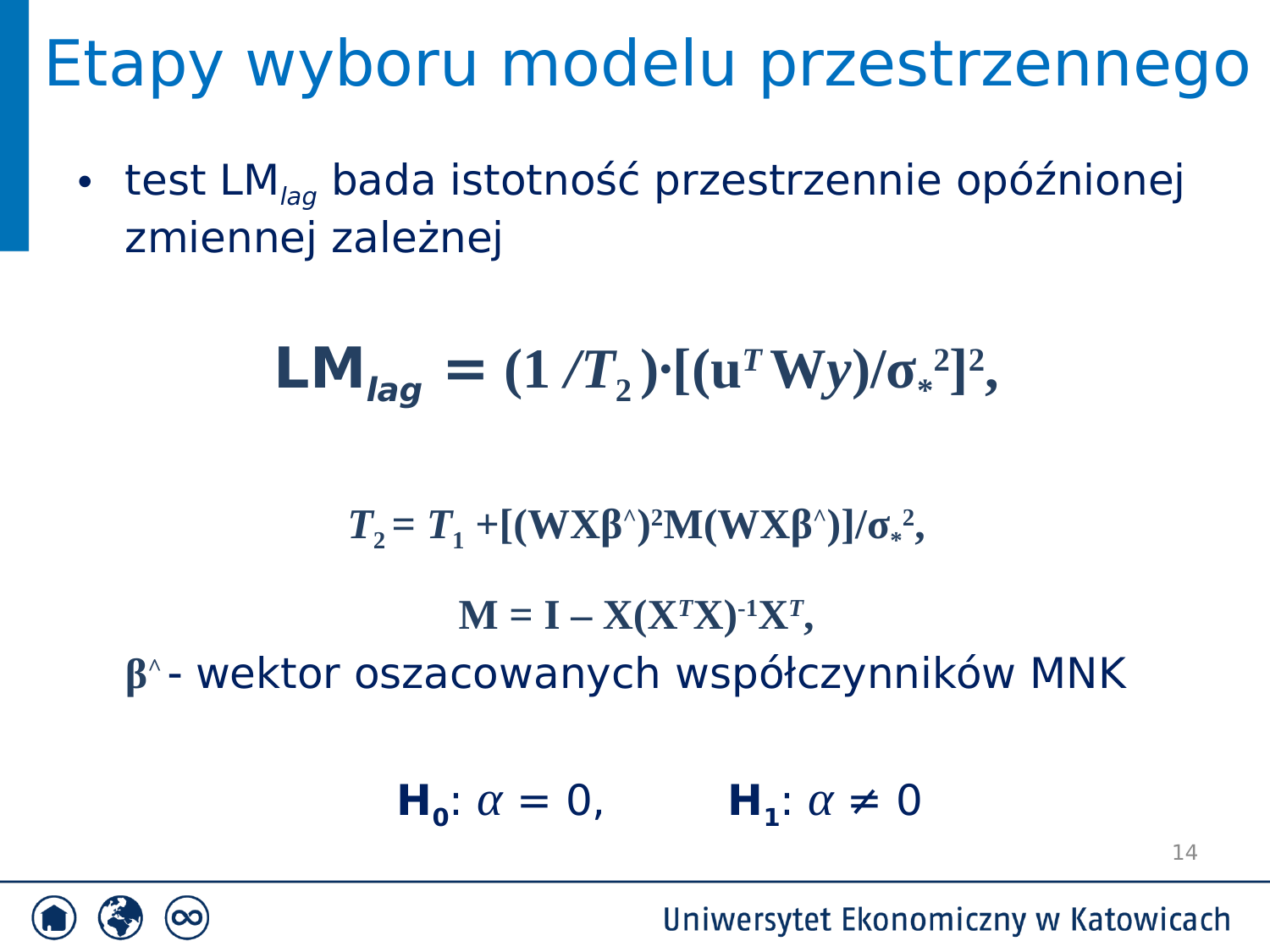

Etapy wyboru modelu przestrzennego

test LMlag bada istotność przestrzennie opóźnionej zmiennej zależnej

LMlag = (1 /T2 )∙[(uT Wy)/σ*2]2,

T2 = T1 +[(WXβ^)2M(WXβ^)]/σ*2,

M = I – X(XTX)-1XT,
	β^ − wektor oszacowanych współczynników MNK

	H0: α = 0,         H1: α ≠ 0

14